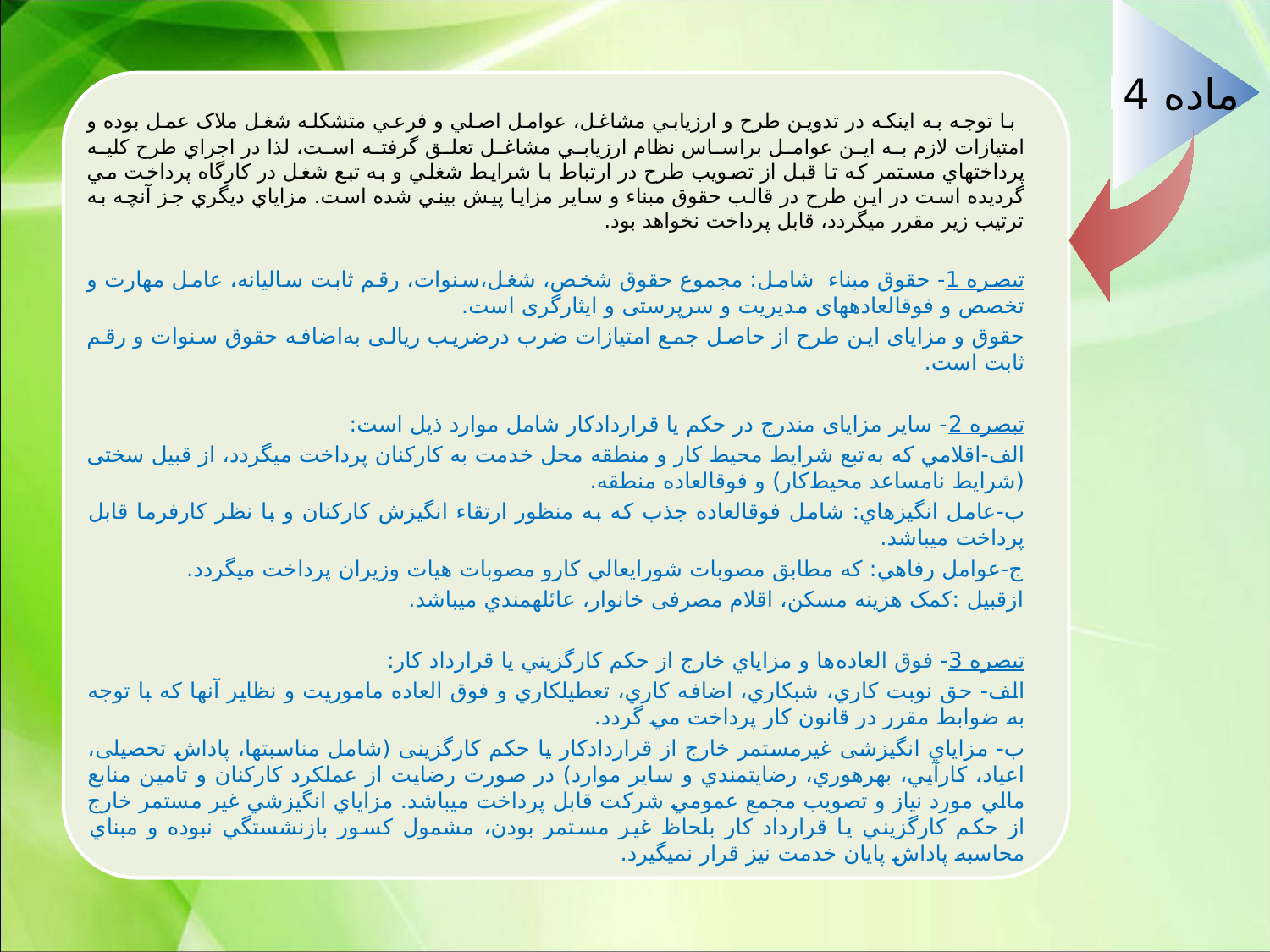

ماده 4

 با توجه به اینکه در تدوين طرح و ارزيابي مشاغل، عوامل اصلي و فرعي متشکله شغل ملاک عمل بوده و امتيازات لازم به اين عوامل براساس نظام ارزيابي مشاغل تعلق گرفته است، لذا در اجراي طرح کليه پرداختهاي مستمر که تا قبل از تصويب طرح در ارتباط با شرايط شغلي و به تبع شغل در کارگاه پرداخت مي گرديده است در اين طرح در قالب حقوق مبناء و ساير مزايا پيش بيني شده است. مزاياي ديگري جز آنچه به ترتيب زير مقرر مي‏گردد، قابل پرداخت نخواهد بود.

تبصره 1- حقوق مبناء  شامل: مجموع حقوق شخص، شغل،سنوات، رقم ثابت سالیانه، عامل مهارت و تخصص و فوق‏العاده‏های مدیریت و سرپرستی و ایثارگری است.
حقوق و مزایای این طرح از حاصل جمع امتیازات ضرب‌ درضریب ریالی به‌اضافه حقوق سنوات و رقم ثابت است.

تبصره 2- ساير مزایای مندرج در حکم يا قراردادکار شامل موارد ذيل است:
الف-اقلامي که به‌تبع شرايط محيط کار و منطقه محل خدمت به کارکنان پرداخت مي­گردد، از قبیل سختی (شرايط نامساعد محيط‌كار) و فوق­العاده منطقه.
ب-عامل انگیزه­اي: شامل فوق­العاده جذب که به منظور ارتقاء انگيزش کارکنان و با نظر کارفرما قابل پرداخت میباشد.
ج-عوامل رفاهي: که مطابق مصوبات شورايعالي کارو مصوبات هيات وزيران پرداخت مي­گردد.
ازقبيل :کمک هزينه مسکن، اقلام مصرفی خانوار، عائله­مندي می­باشد.

تبصره 3- فوق العاده‌ها و مزاياي خارج از حکم كارگزيني يا قرارداد كار:
الف- حق نوبت کاري، شب‏کاري، اضافه کاري، تعطيل‏کاري و فوق العاده ماموريت و نظاير آنها که با توجه به ضوابط مقرر در قانون کار پرداخت مي گردد.
ب- مزاياي انگیزشی غیرمستمر خارج از قراردادکار یا حکم کارگزینی (شامل مناسبت­ها، پاداش تحصیلی، اعياد، کارآيي، بهره­وري، رضايت­مندي و ساير موارد) در صورت رضایت­ ­از عملکرد کارکنان و تامين منابع مالي­ مورد نیاز و تصويب مجمع عمومي­ شرکت قابل پرداخت مي‏باشد. مزاياي انگيزشي غير مستمر خارج از حكم كارگزيني يا قرارداد کار بلحاظ غير مستمر بودن، مشمول کسور بازنشستگي نبوده و مبناي محاسبه پاداش پايان خدمت نيز قرار نمي‏گيرد.